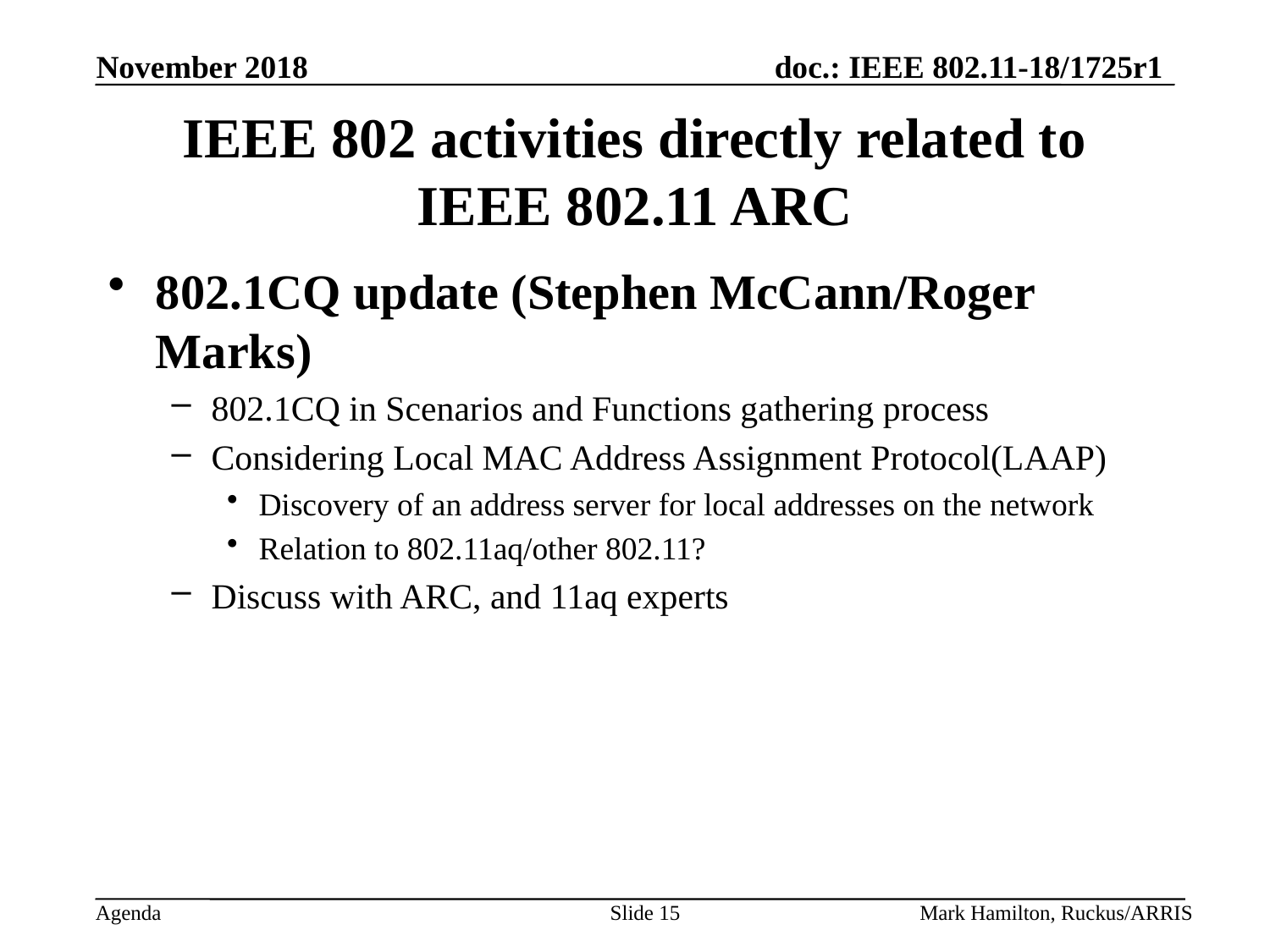

# IEEE 802 activities directly related to IEEE 802.11 ARC
802.1CQ update (Stephen McCann/Roger Marks)
802.1CQ in Scenarios and Functions gathering process
Considering Local MAC Address Assignment Protocol(LAAP)
Discovery of an address server for local addresses on the network
Relation to 802.11aq/other 802.11?
Discuss with ARC, and 11aq experts